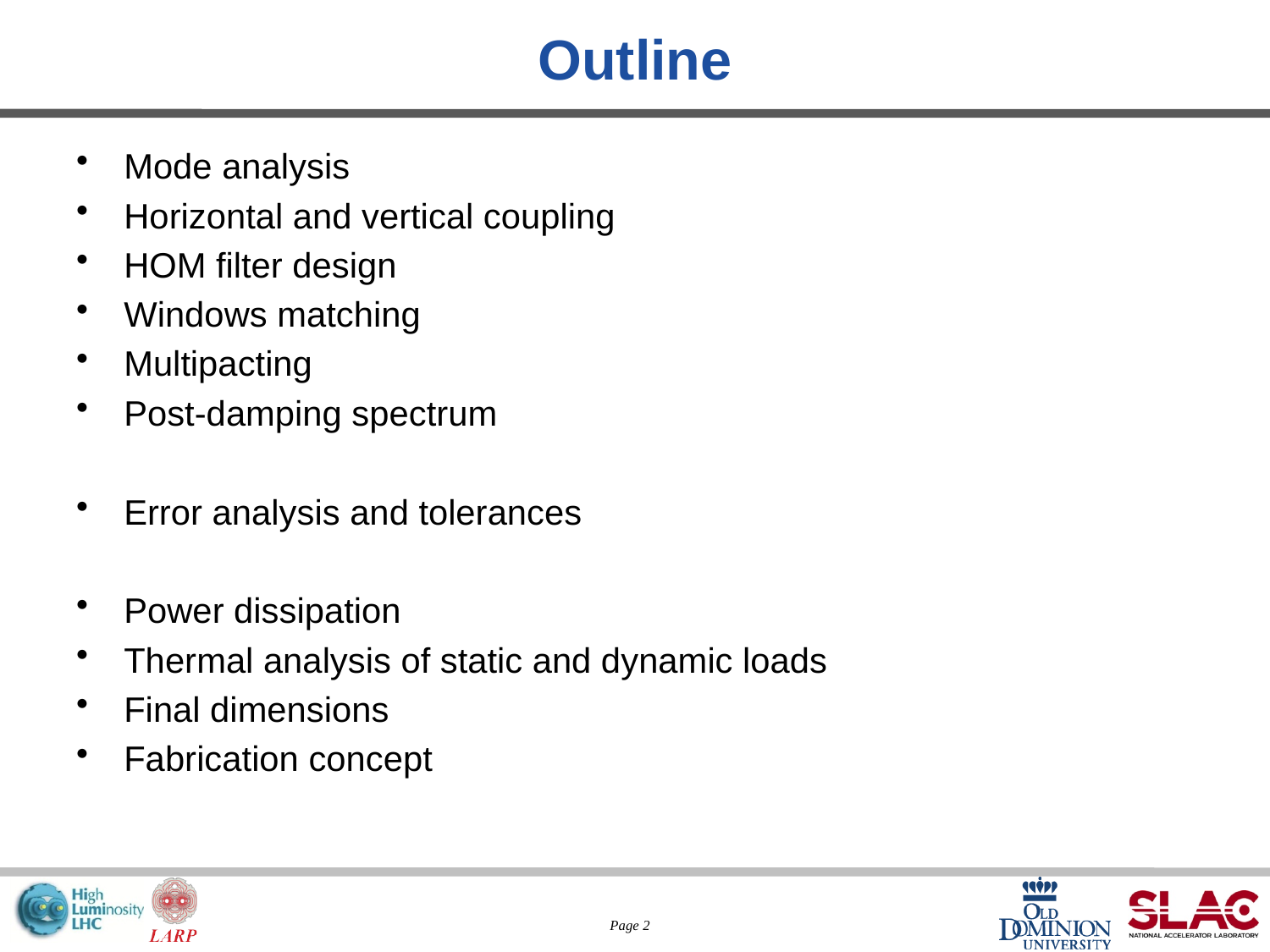

# Outline
Mode analysis
Horizontal and vertical coupling
HOM filter design
Windows matching
Multipacting
Post-damping spectrum

Error analysis and tolerances

Power dissipation
Thermal analysis of static and dynamic loads
Final dimensions
Fabrication concept